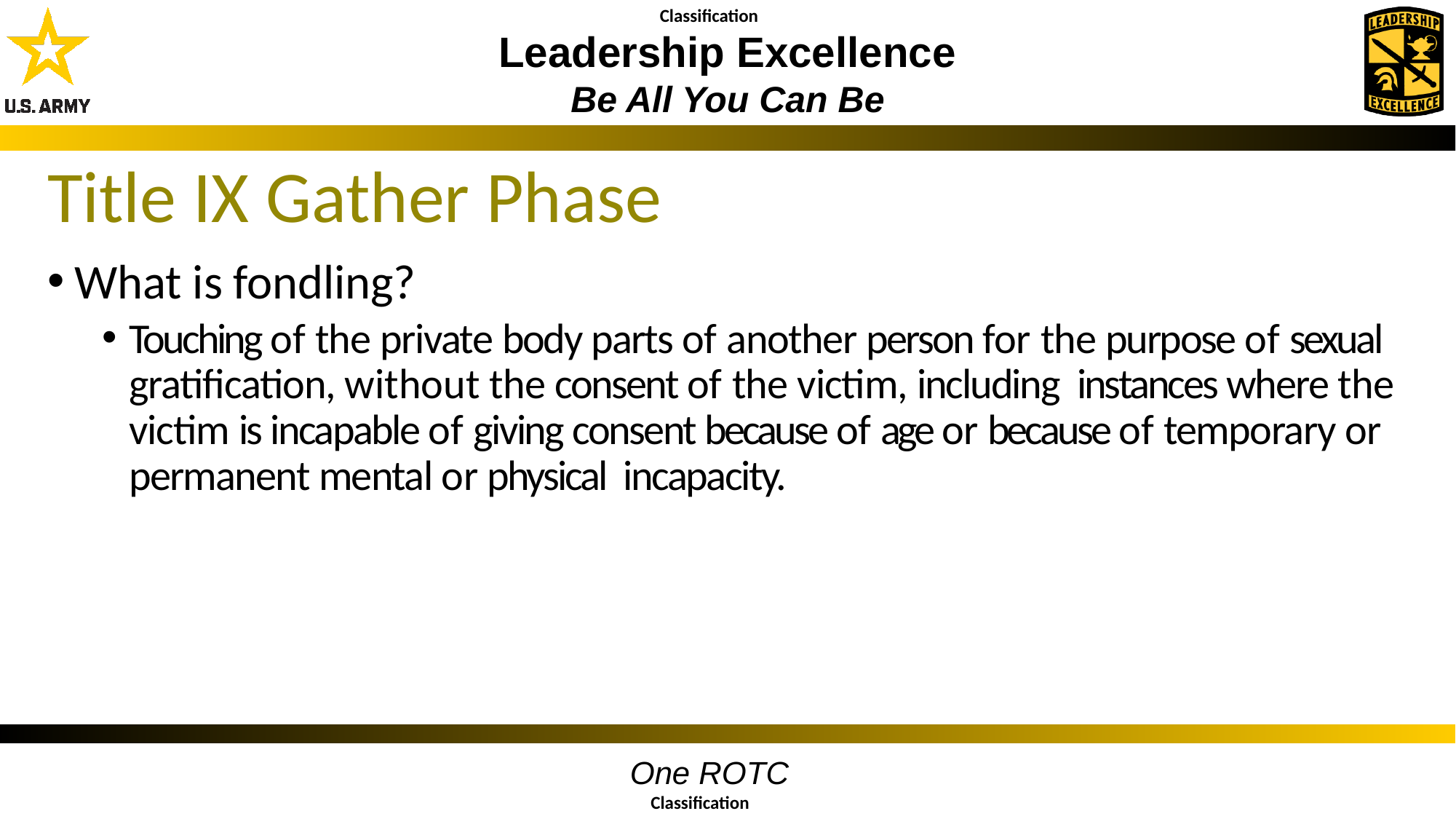

Title IX Gather Phase

What is fondling?
Touching of the private body parts of another person for the purpose of sexual gratification, without the consent of the victim, including  instances where the victim is incapable of giving consent because of age or because of temporary or permanent mental or physical  incapacity.